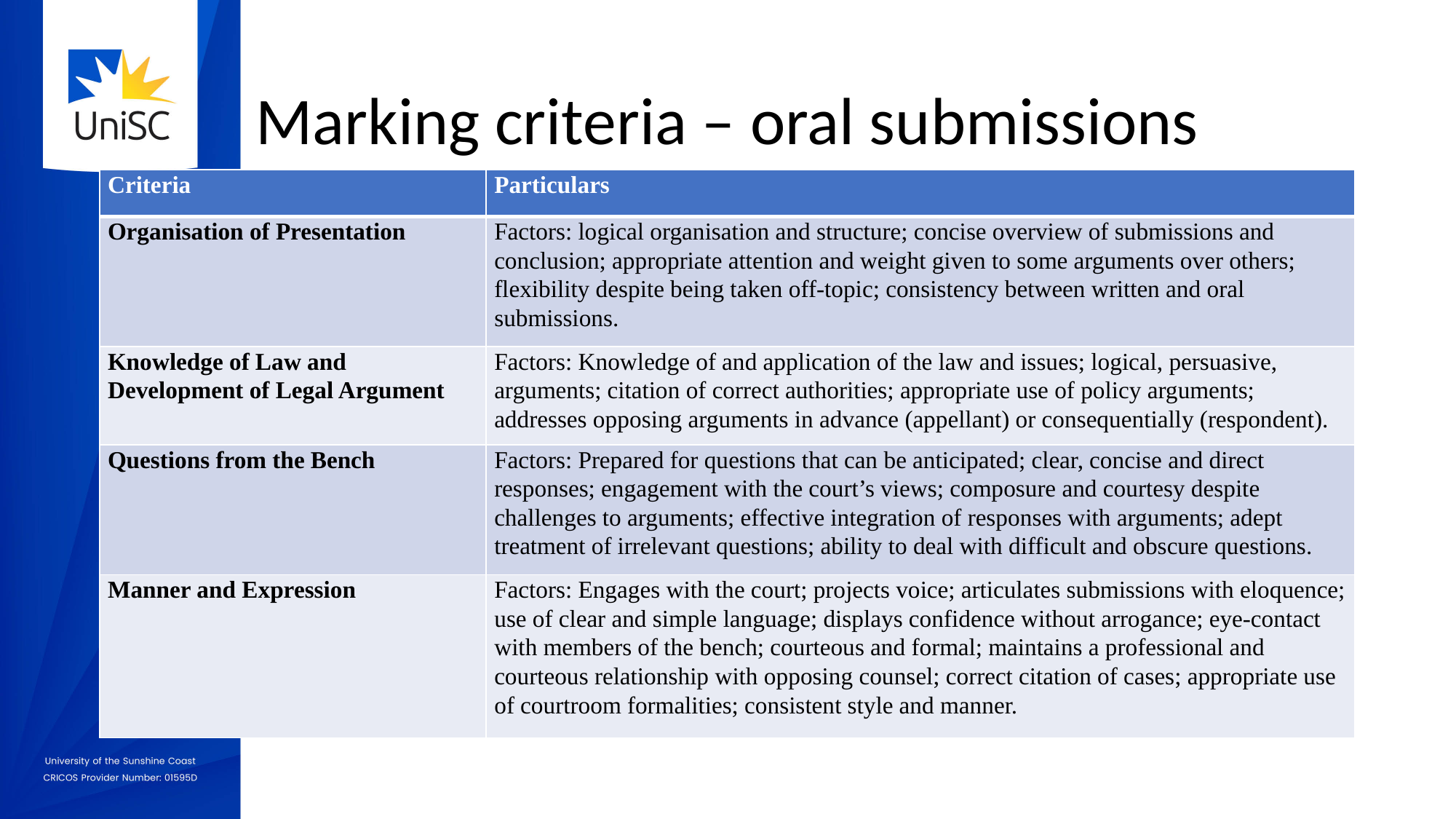

# Marking criteria – oral submissions
| Criteria | Particulars |
| --- | --- |
| Organisation of Presentation | Factors: logical organisation and structure; concise overview of submissions and conclusion; appropriate attention and weight given to some arguments over others; flexibility despite being taken off-topic; consistency between written and oral submissions. |
| Knowledge of Law and Development of Legal Argument | Factors: Knowledge of and application of the law and issues; logical, persuasive, arguments; citation of correct authorities; appropriate use of policy arguments; addresses opposing arguments in advance (appellant) or consequentially (respondent). |
| Questions from the Bench | Factors: Prepared for questions that can be anticipated; clear, concise and direct responses; engagement with the court’s views; composure and courtesy despite challenges to arguments; effective integration of responses with arguments; adept treatment of irrelevant questions; ability to deal with difficult and obscure questions. |
| Manner and Expression | Factors: Engages with the court; projects voice; articulates submissions with eloquence; use of clear and simple language; displays confidence without arrogance; eye-contact with members of the bench; courteous and formal; maintains a professional and courteous relationship with opposing counsel; correct citation of cases; appropriate use of courtroom formalities; consistent style and manner. |